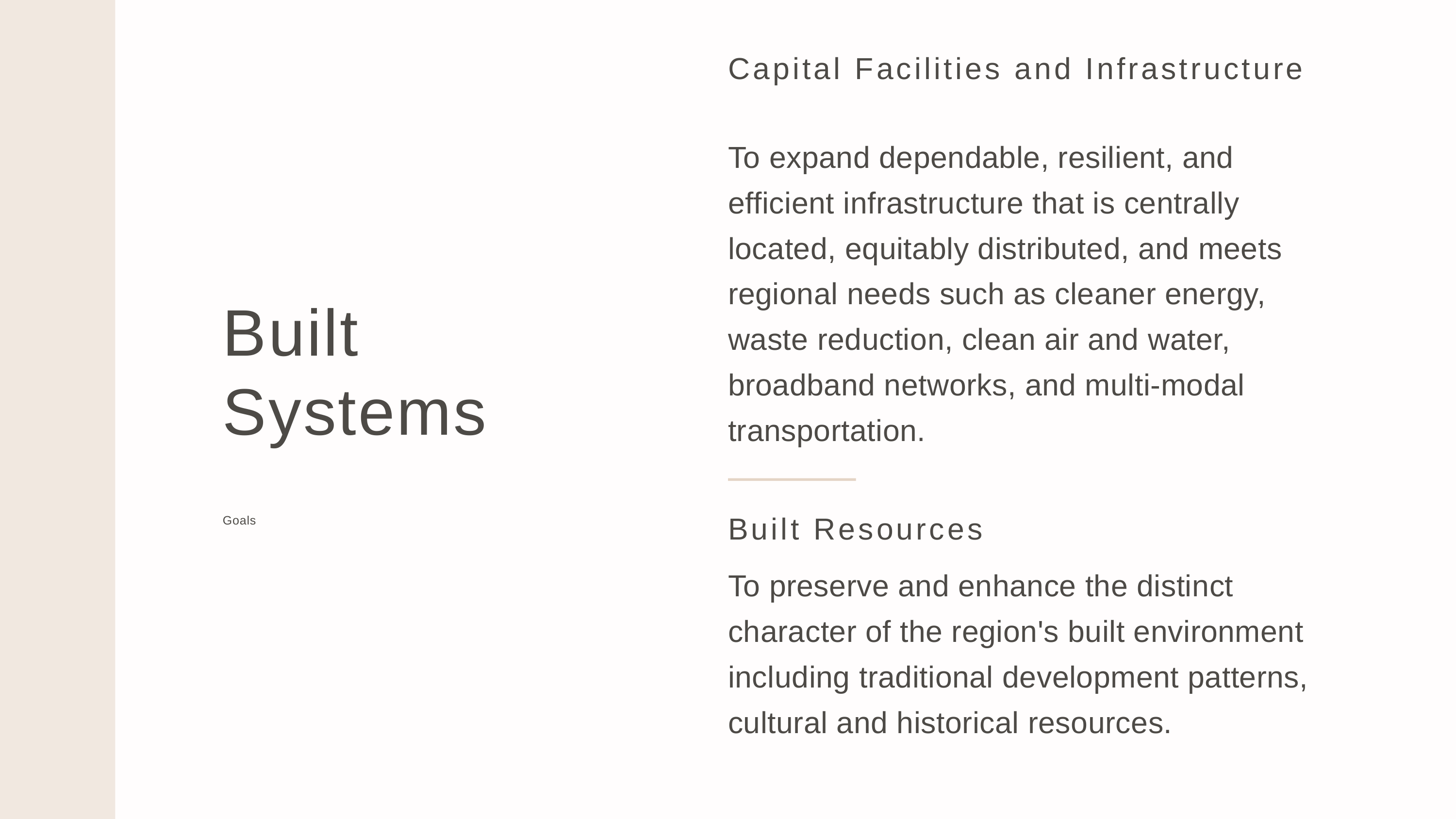

Capital Facilities and Infrastructure
To expand dependable, resilient, and efficient infrastructure that is centrally located, equitably distributed, and meets regional needs such as cleaner energy, waste reduction, clean air and water, broadband networks, and multi-modal transportation.
Built Systems
Goals

Built Resources
To preserve and enhance the distinct character of the region's built environment including traditional development patterns, cultural and historical resources.